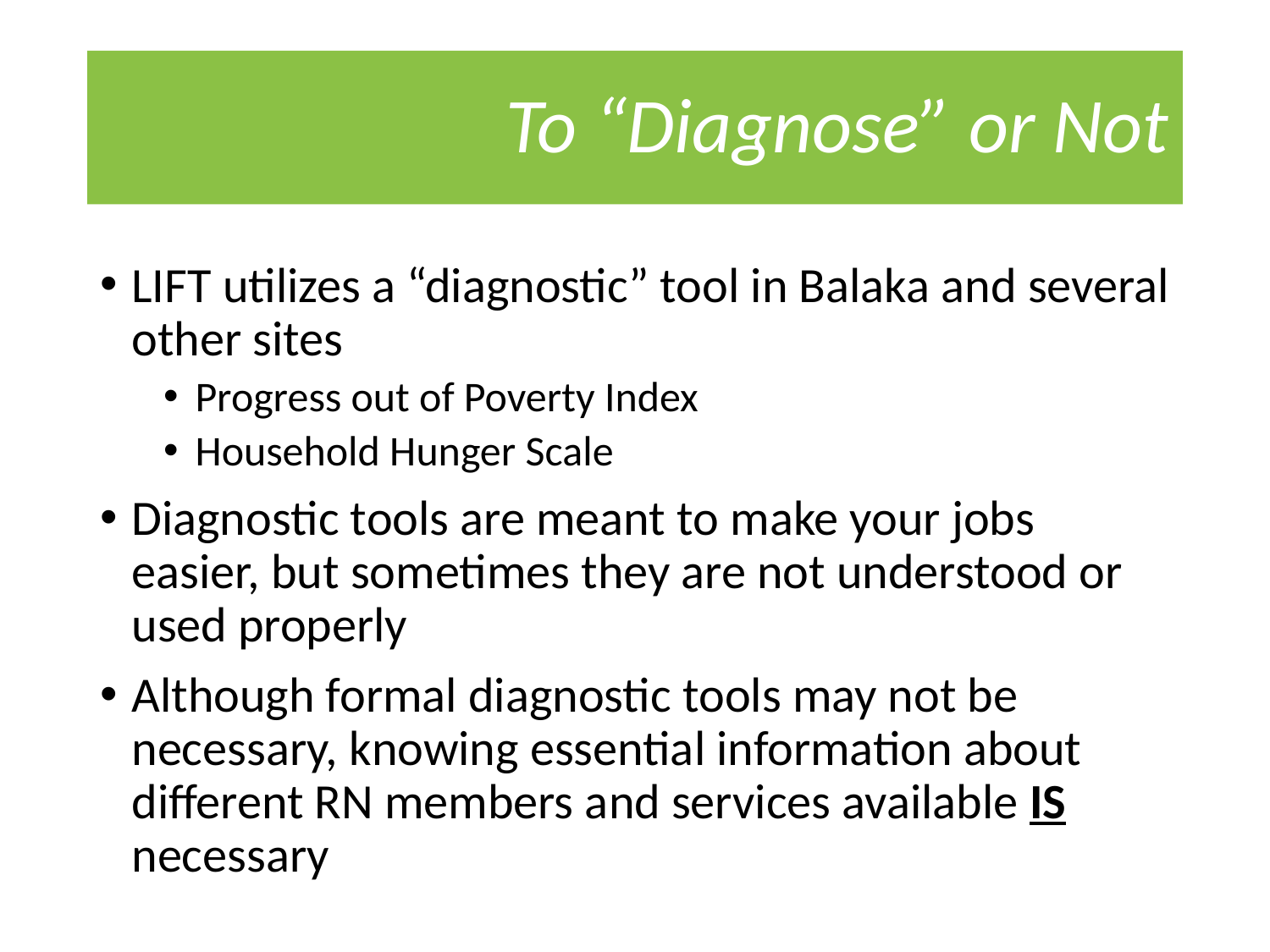

# To “Diagnose” or Not
LIFT utilizes a “diagnostic” tool in Balaka and several other sites
Progress out of Poverty Index
Household Hunger Scale
Diagnostic tools are meant to make your jobs easier, but sometimes they are not understood or used properly
Although formal diagnostic tools may not be necessary, knowing essential information about different RN members and services available IS necessary